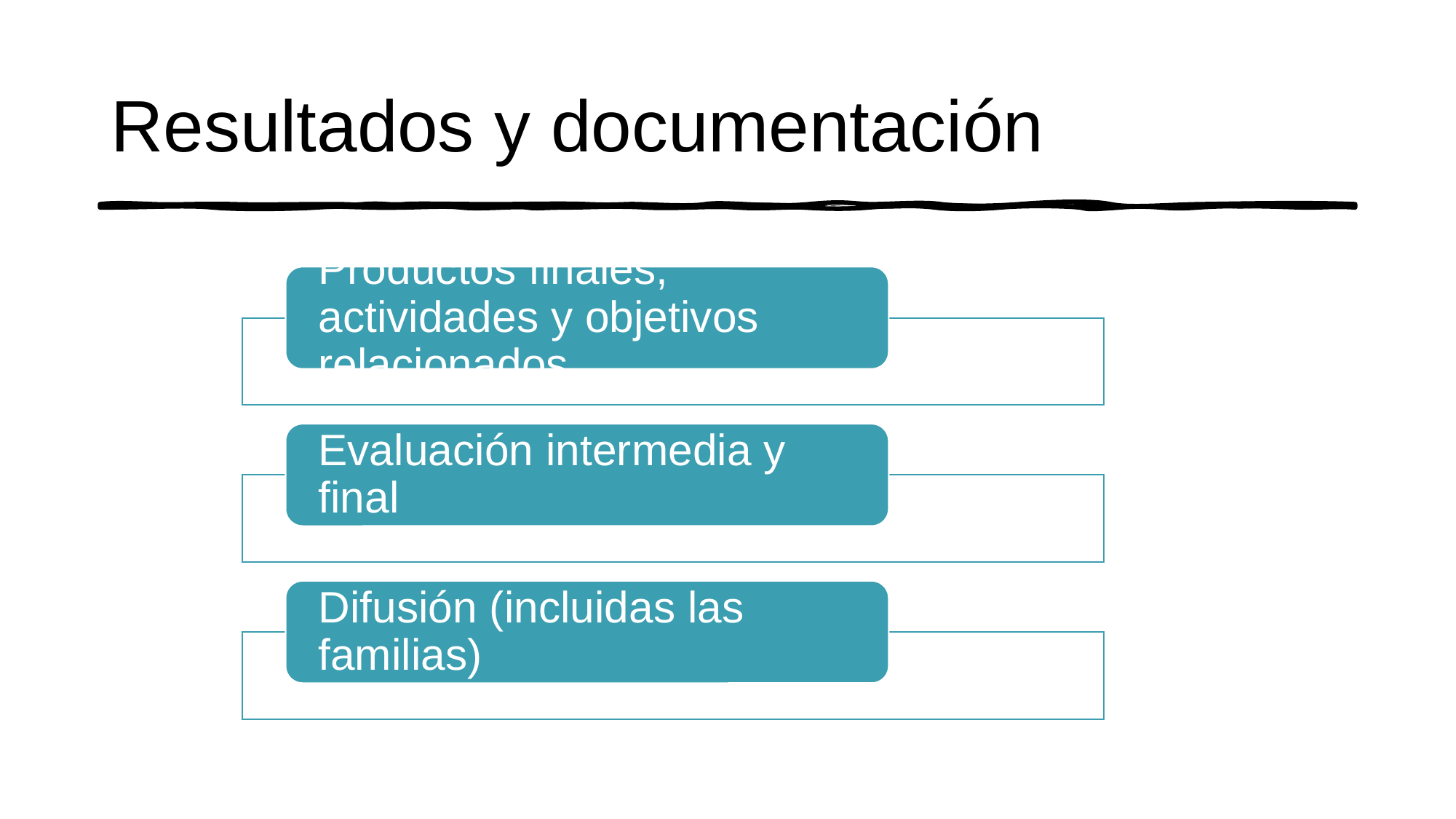

# Resultados y documentación
Productos finales, actividades y objetivos relacionados
Evaluación intermedia y final
Difusión (incluidas las familias)